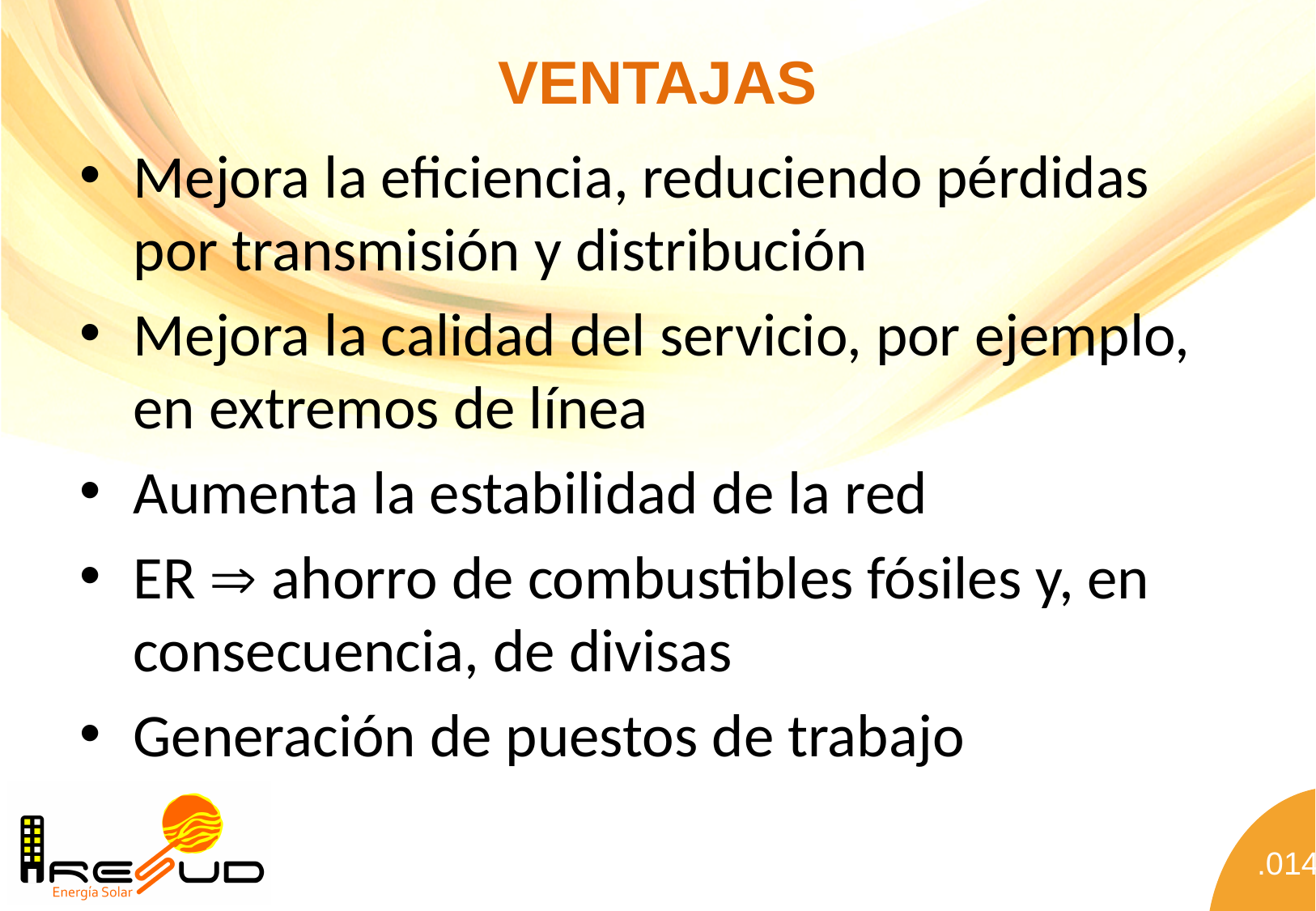

# Ventajas
Mejora la eficiencia, reduciendo pérdidas por transmisión y distribución
Mejora la calidad del servicio, por ejemplo, en extremos de línea
Aumenta la estabilidad de la red
ER ⇒ ahorro de combustibles fósiles y, en consecuencia, de divisas
Generación de puestos de trabajo